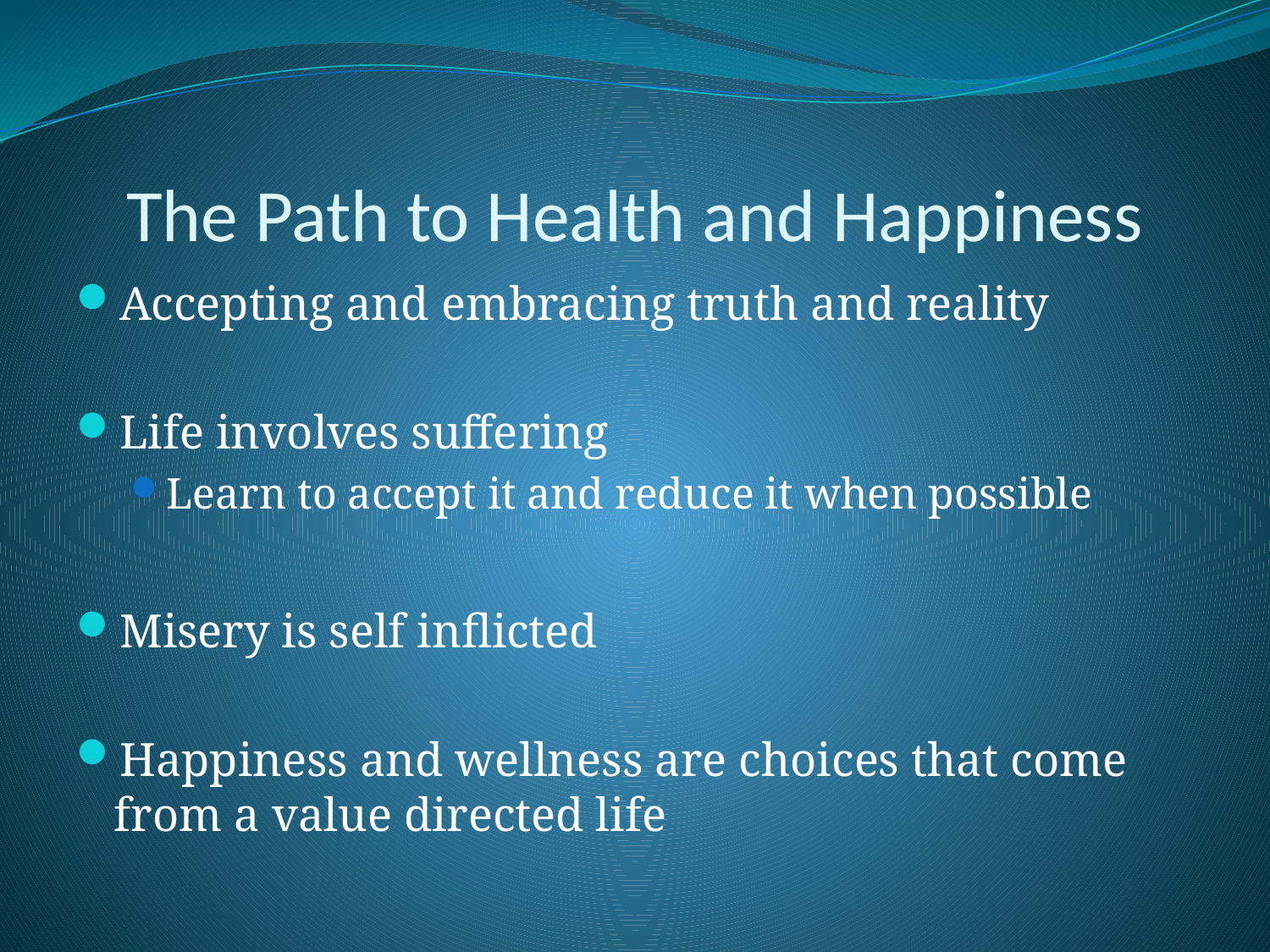

# The Path to Health and Happiness
Accepting and embracing truth and reality

Life involves suffering
Learn to accept it and reduce it when possible

Misery is self inflicted

Happiness and wellness are choices that come from a value directed life